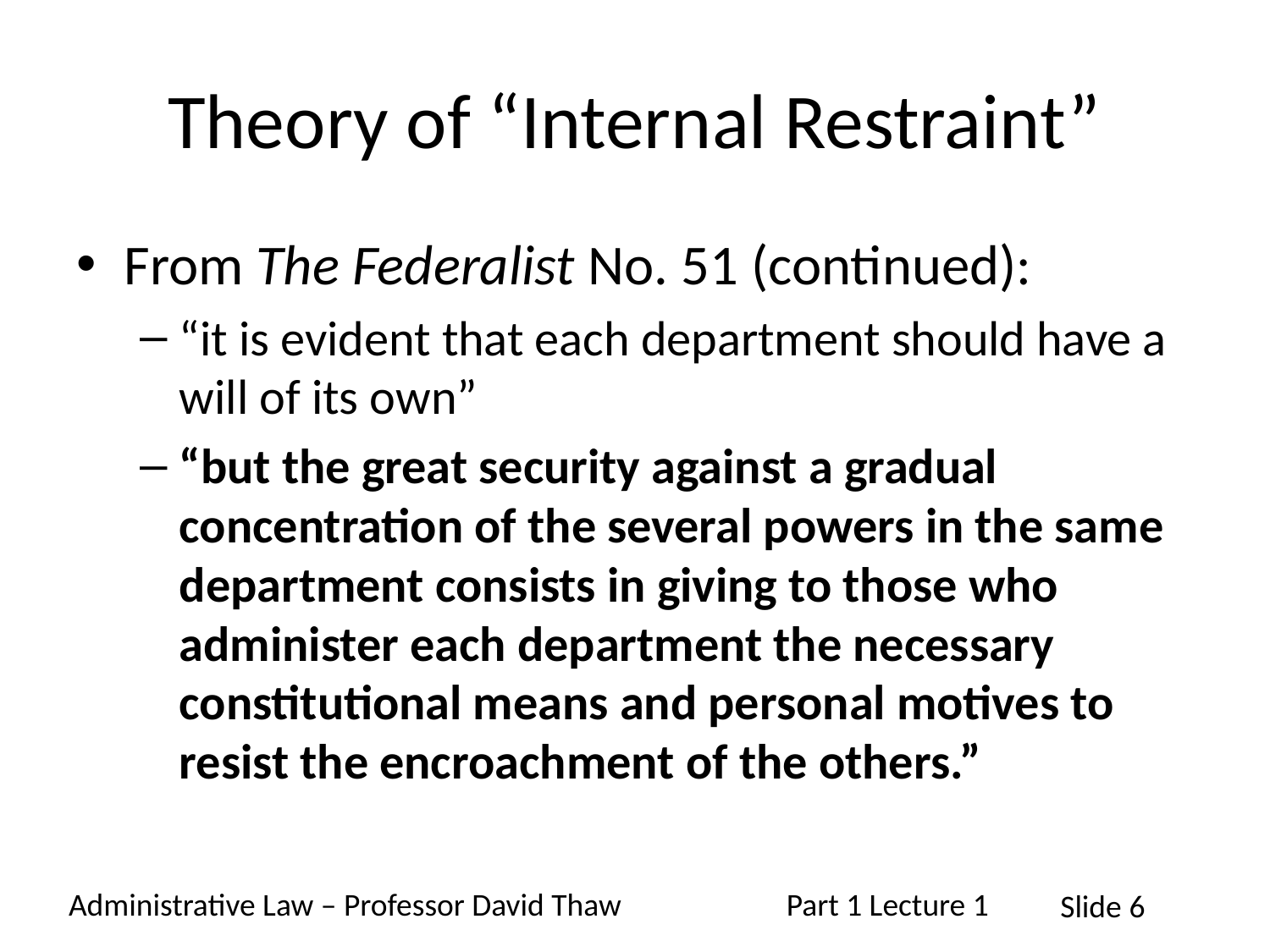

# Theory of “Internal Restraint”
From The Federalist No. 51 (continued):
“it is evident that each department should have a will of its own”
“but the great security against a gradual concentration of the several powers in the same department consists in giving to those who administer each department the necessary constitutional means and personal motives to resist the encroachment of the others.”